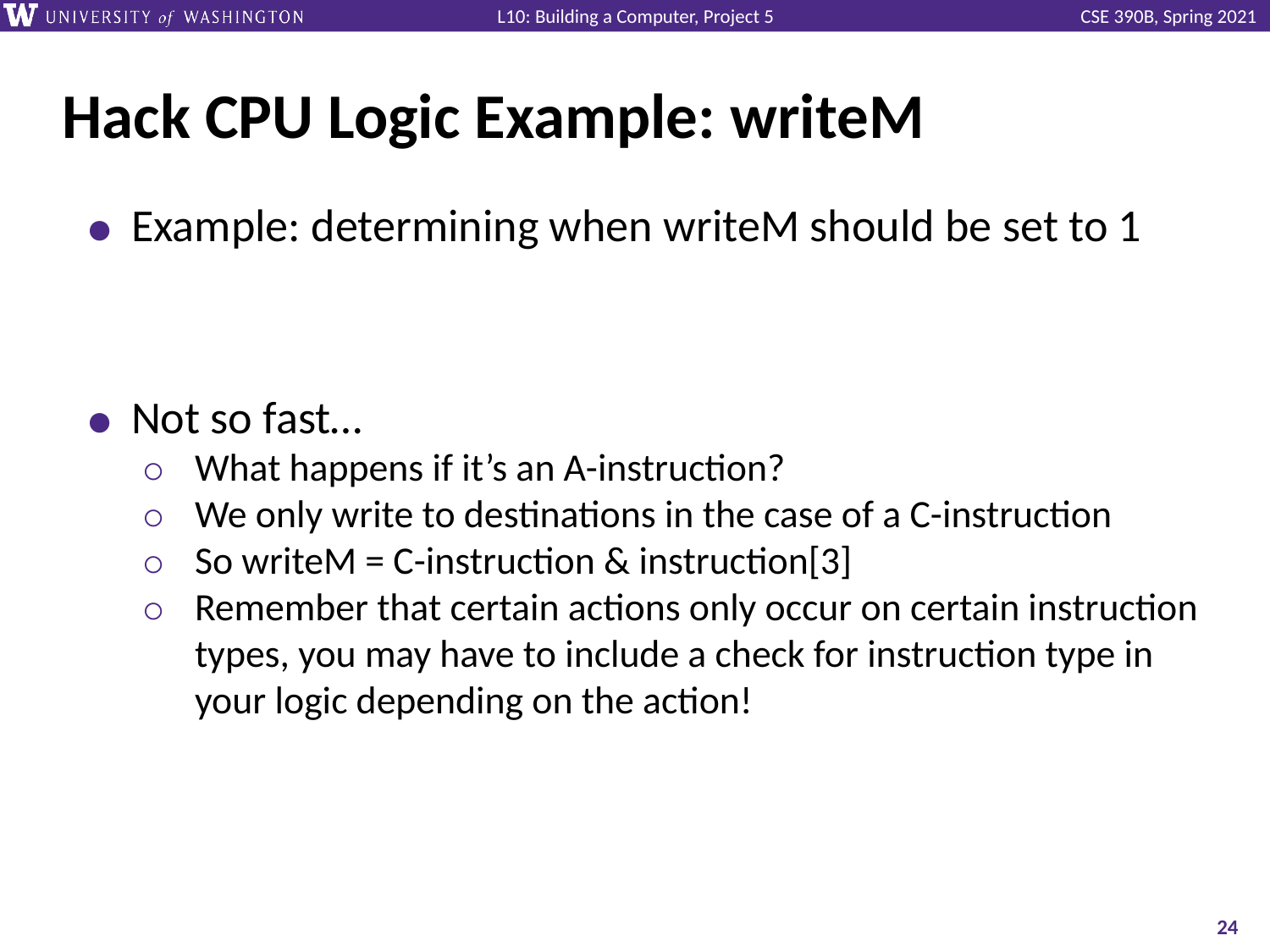

# Hack CPU Logic Example: writeM
Example: determining when writeM should be set to 1

Not so fast…
What happens if it’s an A-instruction?
We only write to destinations in the case of a C-instruction
So writeM = C-instruction & instruction[3]
Remember that certain actions only occur on certain instruction types, you may have to include a check for instruction type in your logic depending on the action!
24